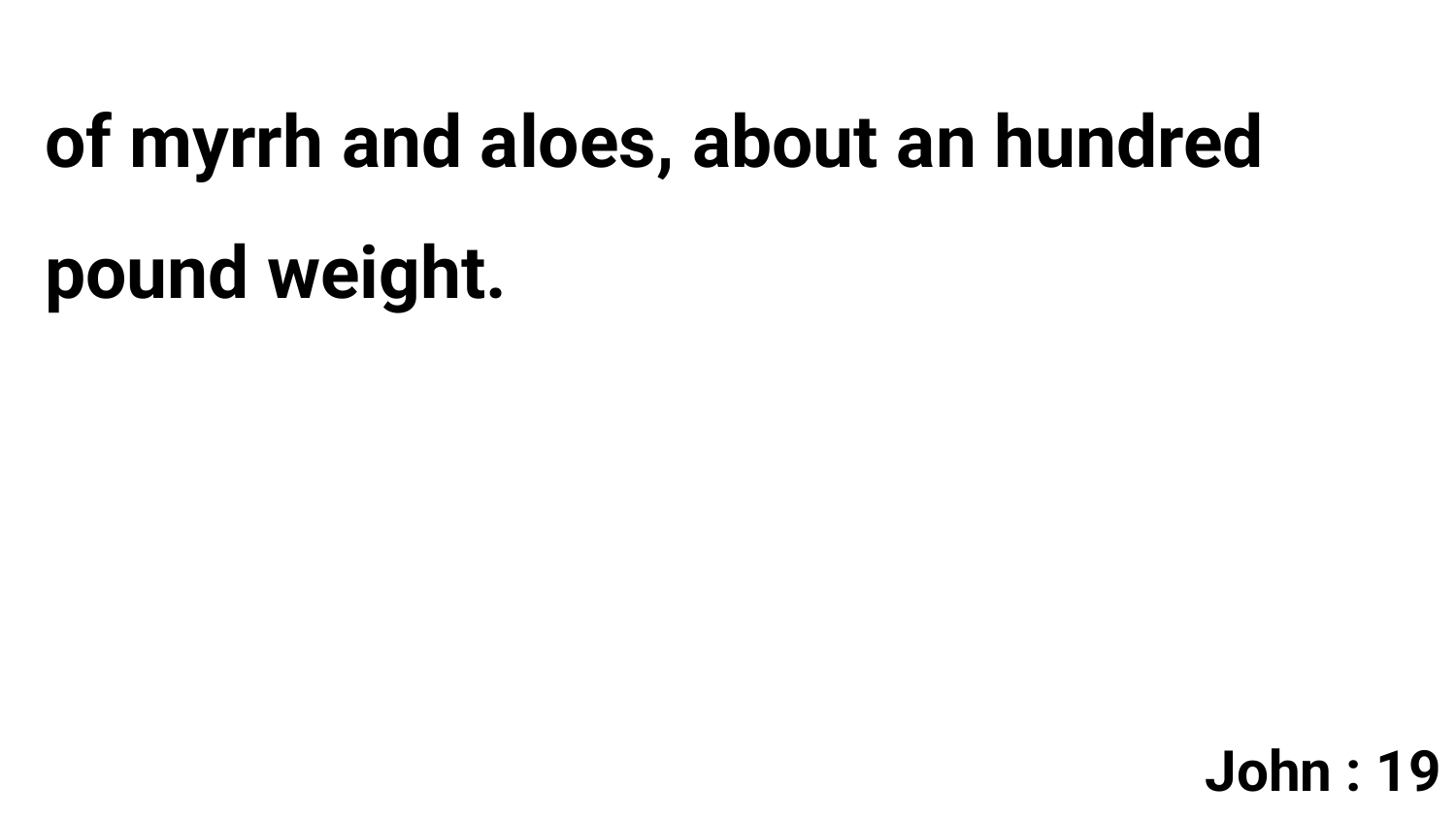

of myrrh and aloes, about an hundred pound weight.
John : 19